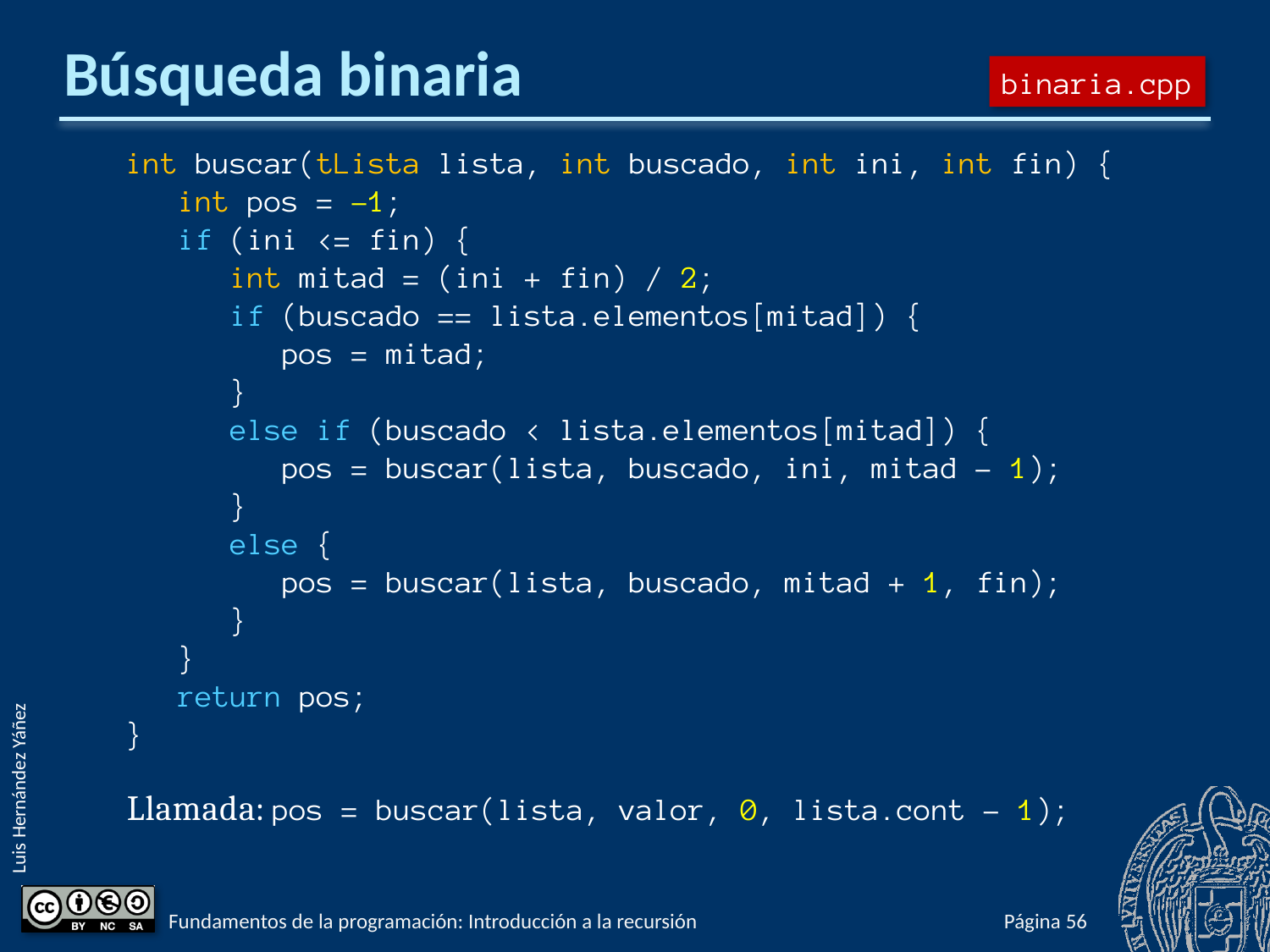

# Búsqueda binaria
binaria.cpp
int buscar(tLista lista, int buscado, int ini, int fin) {
   int pos = -1;
   if (ini <= fin) {
      int mitad = (ini + fin) / 2;
      if (buscado == lista.elementos[mitad]) {
         pos = mitad;
      }
      else if (buscado < lista.elementos[mitad]) {
         pos = buscar(lista, buscado, ini, mitad - 1);
      }
      else {
         pos = buscar(lista, buscado, mitad + 1, fin);
      }
   }
   return pos;
}

Llamada: pos = buscar(lista, valor, 0, lista.cont - 1);
Fundamentos de la programación: Introducción a la recursión
Página 56